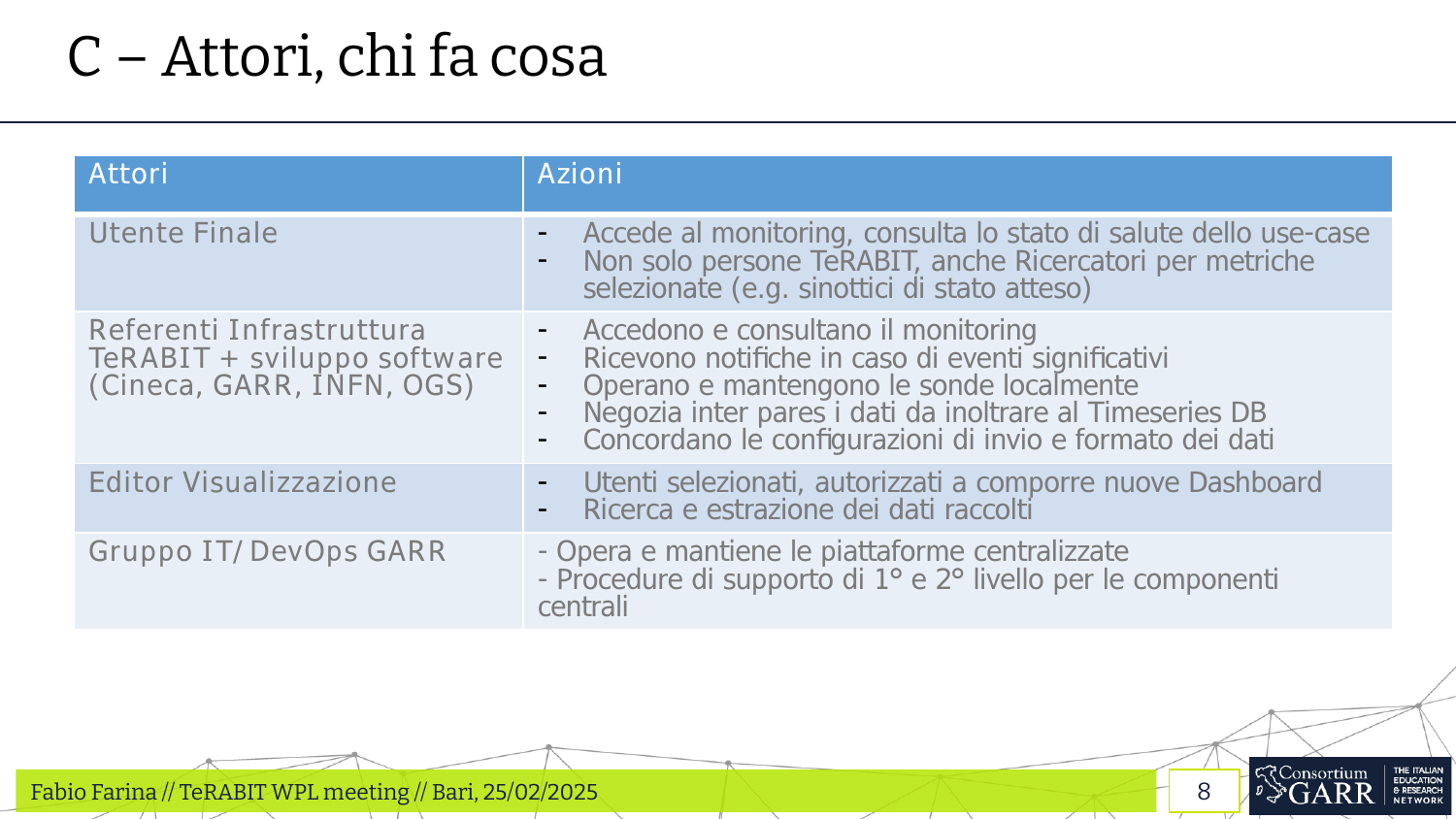

# C – Attori, chi fa cosa

| Attori | Azioni |
| --- | --- |
| Utente Finale | Accede al monitoring, consulta lo stato di salute dello use-case Non solo persone TeRABIT, anche Ricercatori per metriche selezionate (e.g. sinottici di stato atteso) |
| Referenti Infrastruttura TeRABIT + sviluppo software (Cineca, GARR, INFN, OGS) | Accedono e consultano il monitoring Ricevono notifiche in caso di eventi significativi Operano e mantengono le sonde localmente Negozia inter pares i dati da inoltrare al Timeseries DB Concordano le configurazioni di invio e formato dei dati |
| Editor Visualizzazione | Utenti selezionati, autorizzati a comporre nuove Dashboard Ricerca e estrazione dei dati raccolti |
| Gruppo IT/DevOps GARR | - Opera e mantiene le piattaforme centralizzate - Procedure di supporto di 1° e 2° livello per le componenti centrali |
8